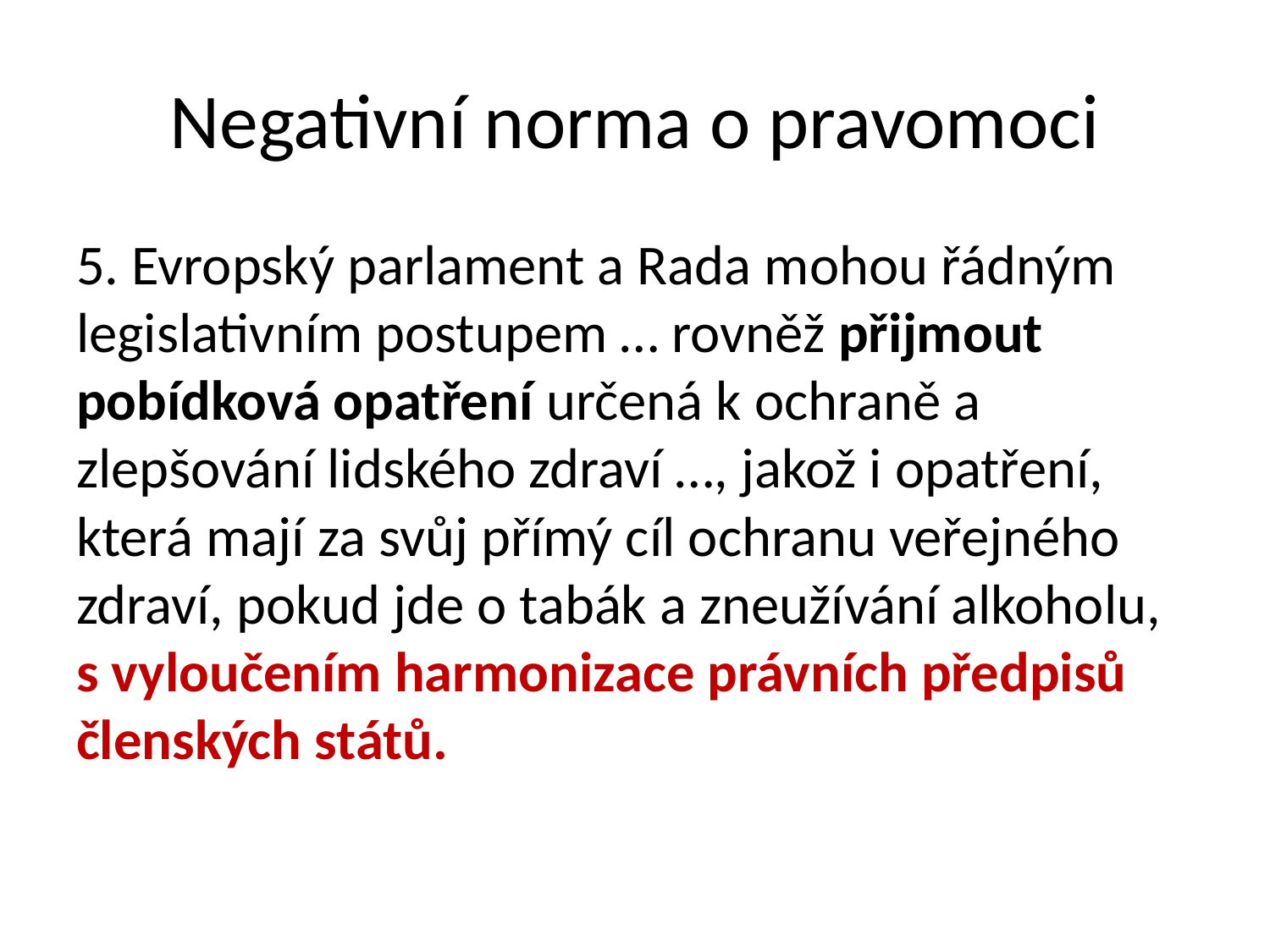

# Negativní norma o pravomoci
5. Evropský parlament a Rada mohou řádným legislativním postupem … rovněž přijmout pobídková opatření určená k ochraně a zlepšování lidského zdraví …, jakož i opatření, která mají za svůj přímý cíl ochranu veřejného zdraví, pokud jde o tabák a zneužívání alkoholu, s vyloučením harmonizace právních předpisů členských států.